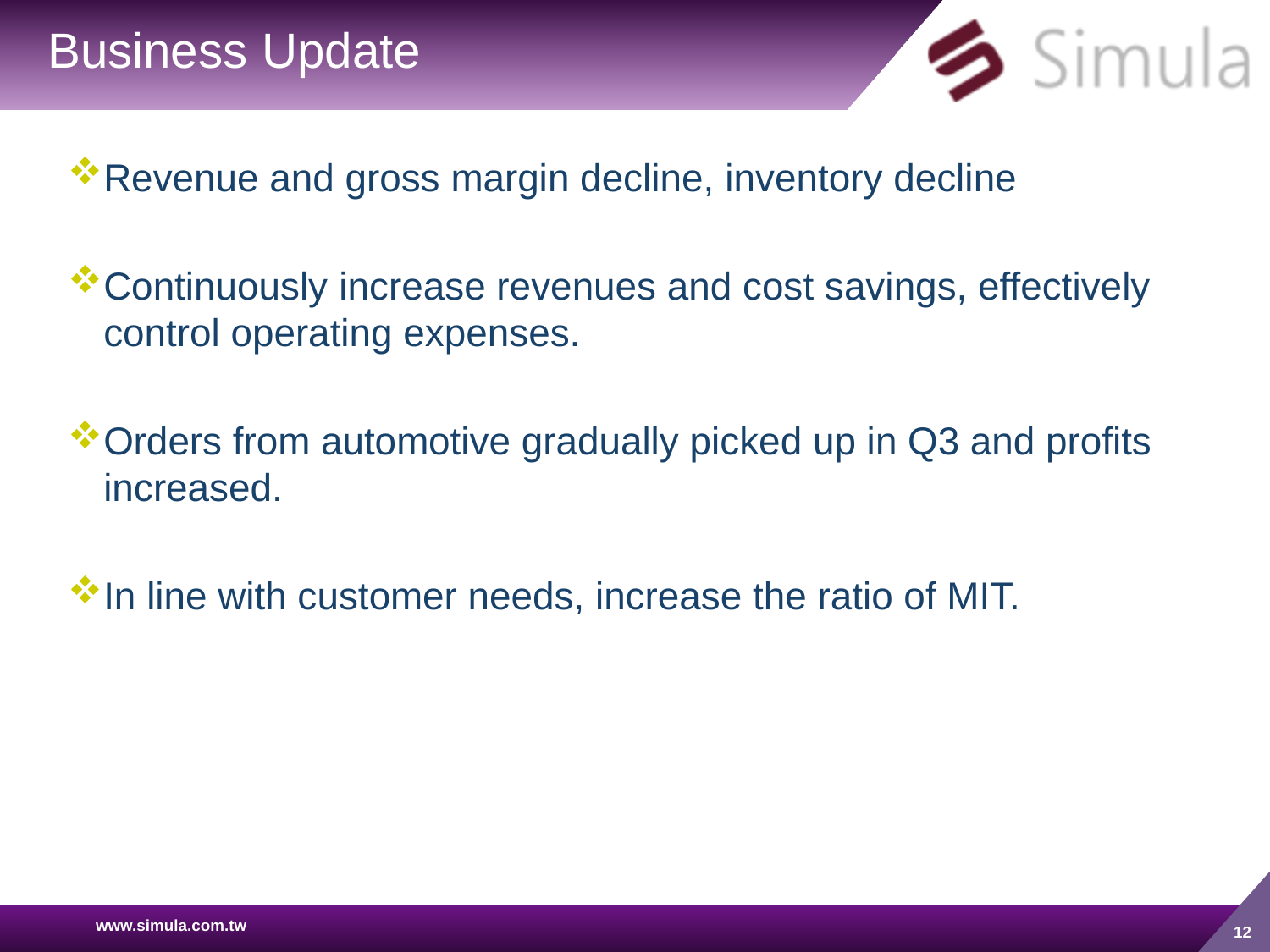

Business Update
# Revenue and gross margin decline, inventory decline

Continuously increase revenues and cost savings, effectively control operating expenses.

Orders from automotive gradually picked up in Q3 and profits increased.

In line with customer needs, increase the ratio of MIT.

www.simula.com.tw
12